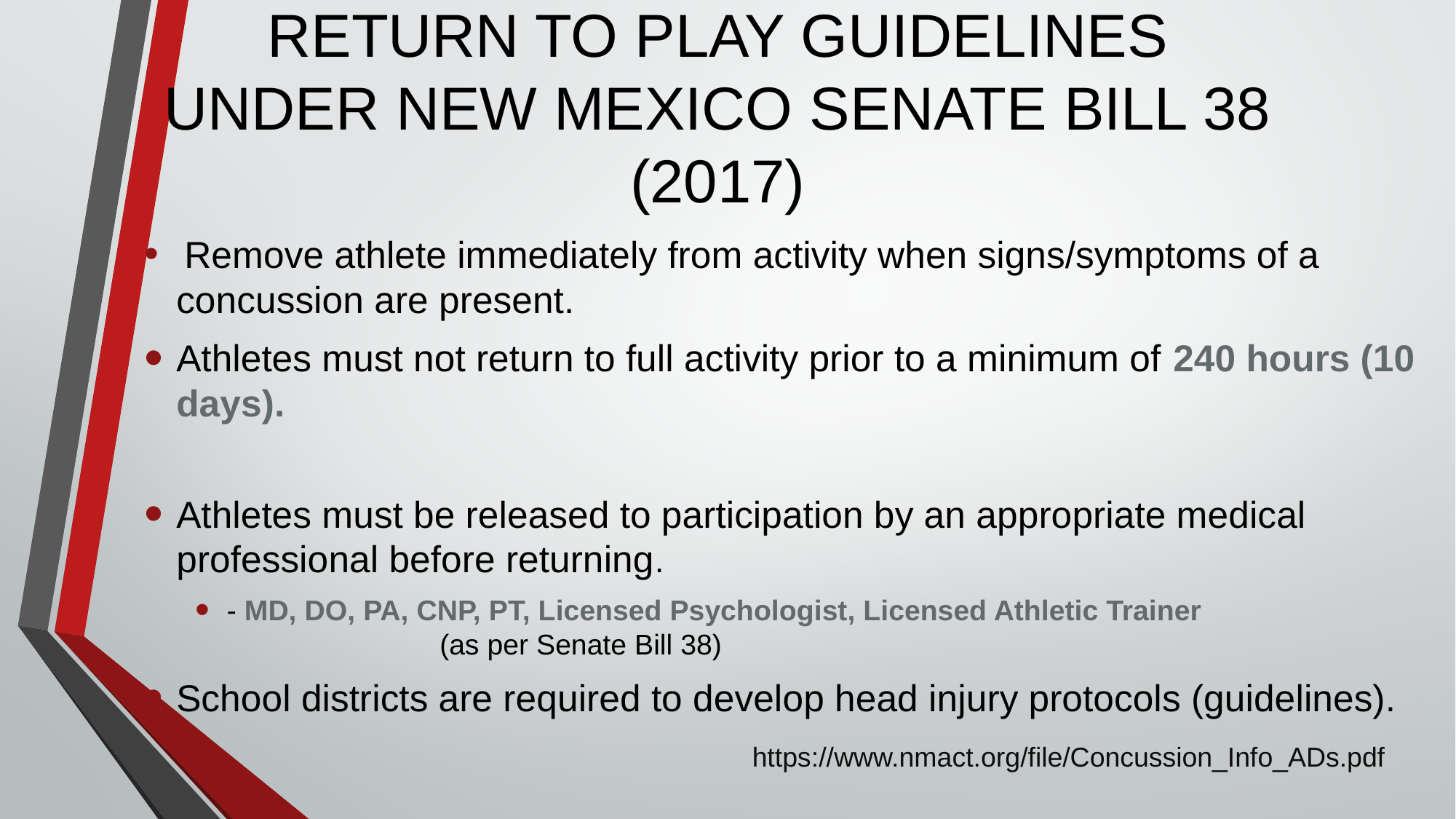

# RETURN TO PLAY GUIDELINES UNDER NEW MEXICO SENATE BILL 38 (2017)
 Remove athlete immediately from activity when signs/symptoms of a concussion are present.
Athletes must not return to full activity prior to a minimum of 240 hours (10 days).

Athletes must be released to participation by an appropriate medical professional before returning.
- MD, DO, PA, CNP, PT, Licensed Psychologist, Licensed Athletic Trainer 					          	                               			(as per Senate Bill 38)
School districts are required to develop head injury protocols (guidelines).

https://www.nmact.org/file/Concussion_Info_ADs.pdf